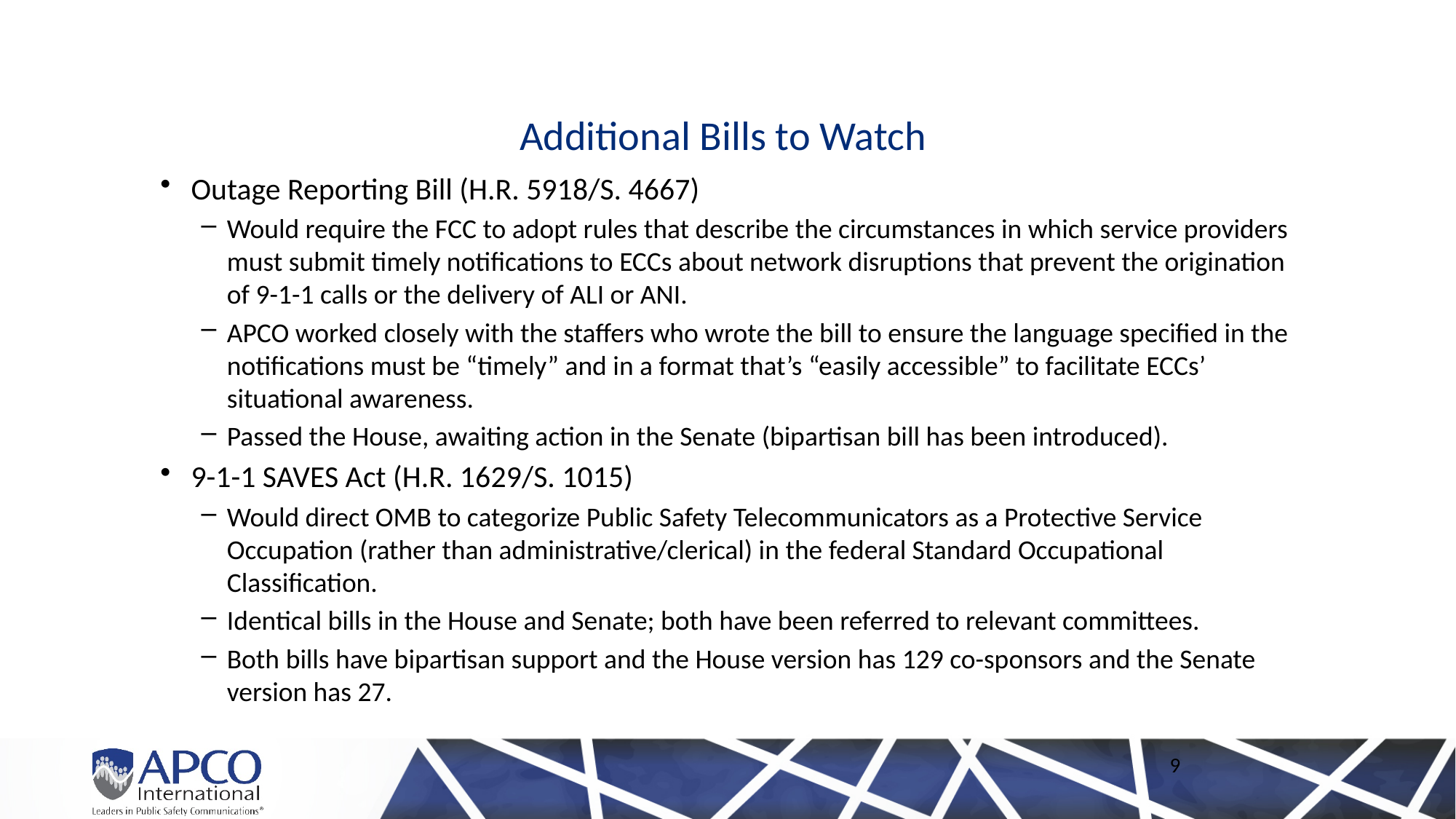

# Additional Bills to Watch
Outage Reporting Bill (H.R. 5918/S. 4667)
Would require the FCC to adopt rules that describe the circumstances in which service providers must submit timely notifications to ECCs about network disruptions that prevent the origination of 9-1-1 calls or the delivery of ALI or ANI.
APCO worked closely with the staffers who wrote the bill to ensure the language specified in the notifications must be “timely” and in a format that’s “easily accessible” to facilitate ECCs’ situational awareness.
Passed the House, awaiting action in the Senate (bipartisan bill has been introduced).
9-1-1 SAVES Act (H.R. 1629/S. 1015)
Would direct OMB to categorize Public Safety Telecommunicators as a Protective Service Occupation (rather than administrative/clerical) in the federal Standard Occupational Classification.
Identical bills in the House and Senate; both have been referred to relevant committees.
Both bills have bipartisan support and the House version has 129 co-sponsors and the Senate version has 27.
9